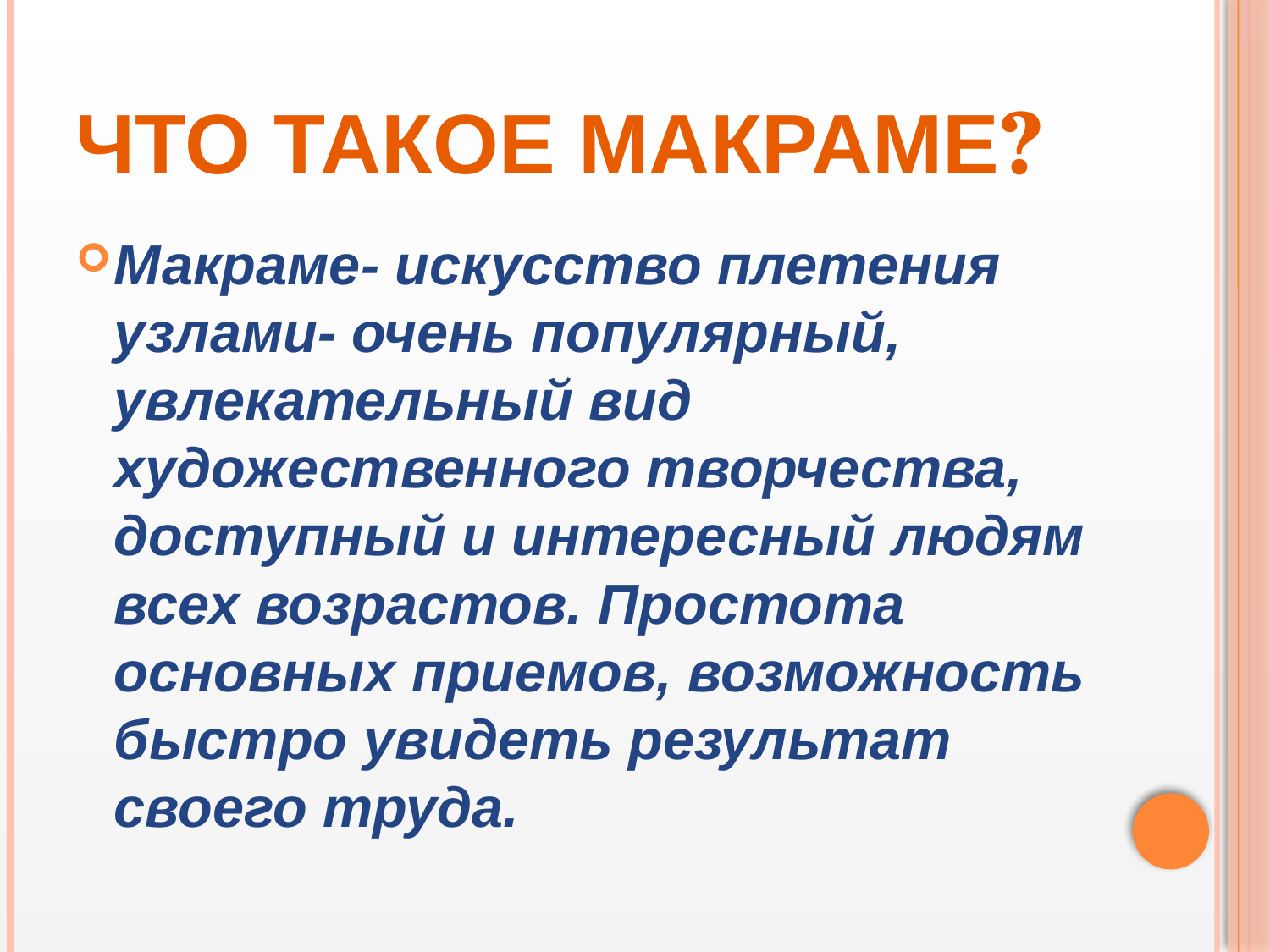

# Что такое макраме?
Макраме- искусство плетения узлами- очень популярный, увлекательный вид художественного творчества, доступный и интересный людям всех возрастов. Простота основных приемов, возможность быстро увидеть результат своего труда.